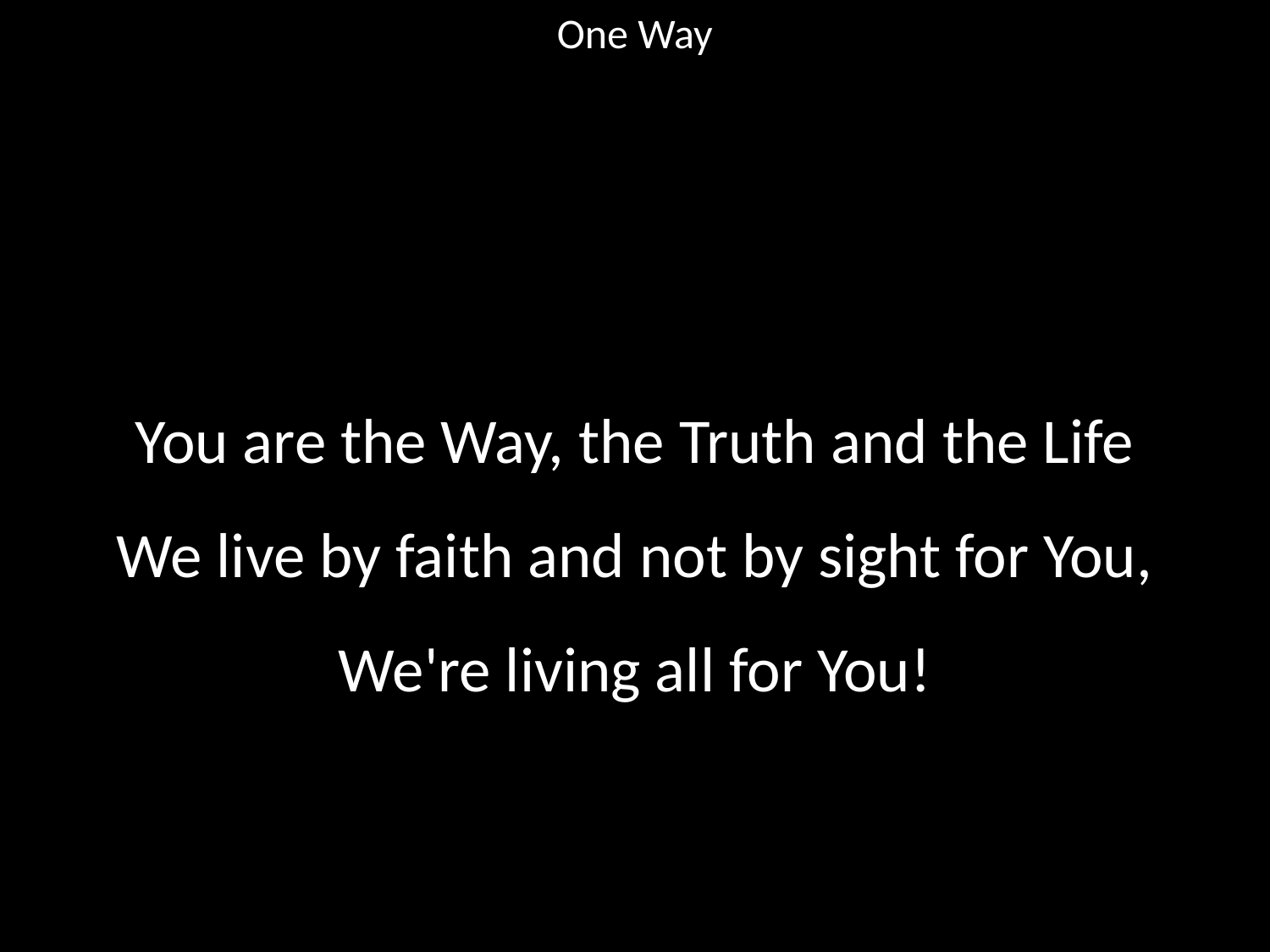

One Way
#
You are the Way, the Truth and the Life
We live by faith and not by sight for You,
We're living all for You!